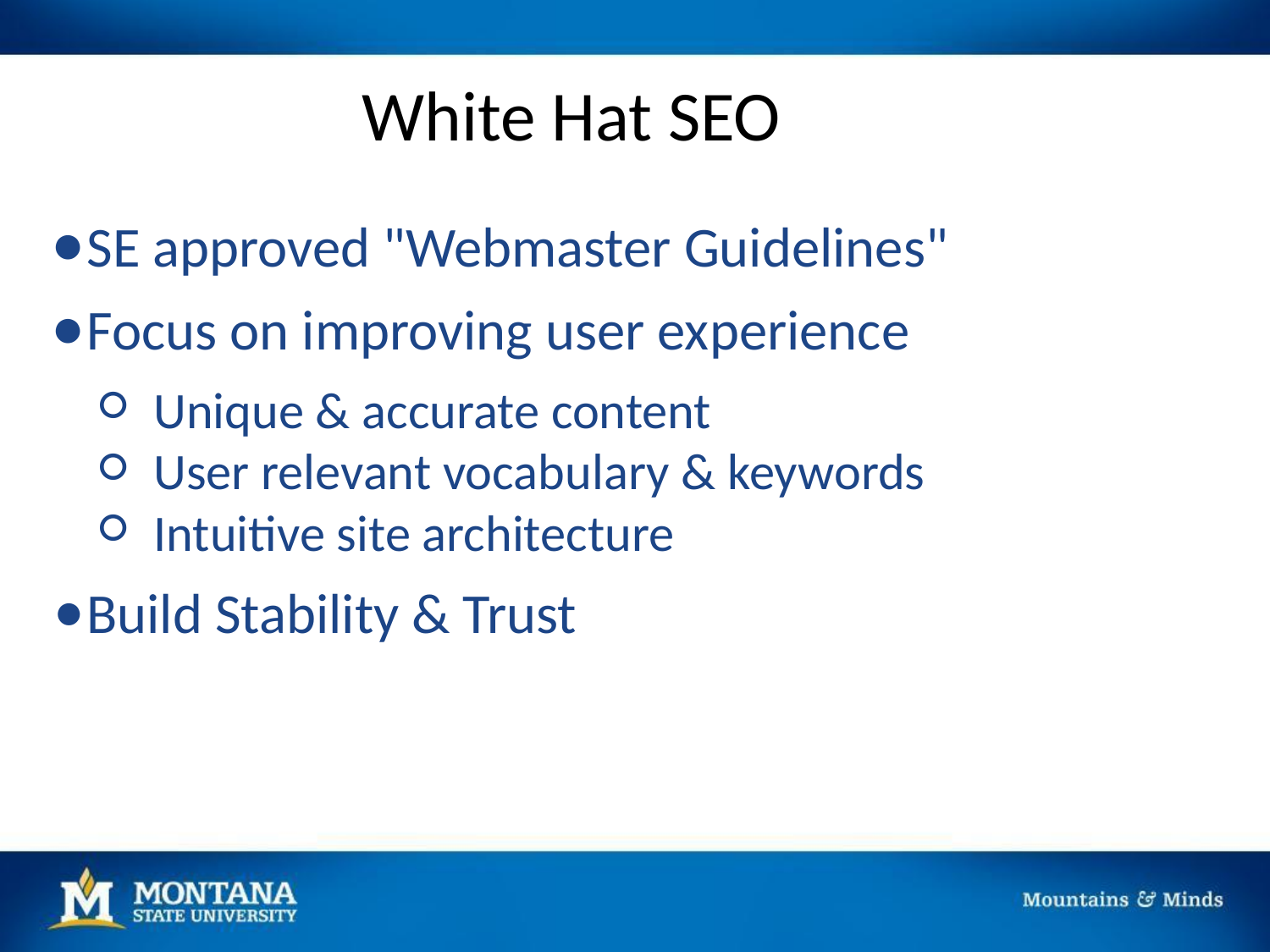

# White Hat SEO
SE approved "Webmaster Guidelines"
Focus on improving user experience
Unique & accurate content
User relevant vocabulary & keywords
Intuitive site architecture
Build Stability & Trust